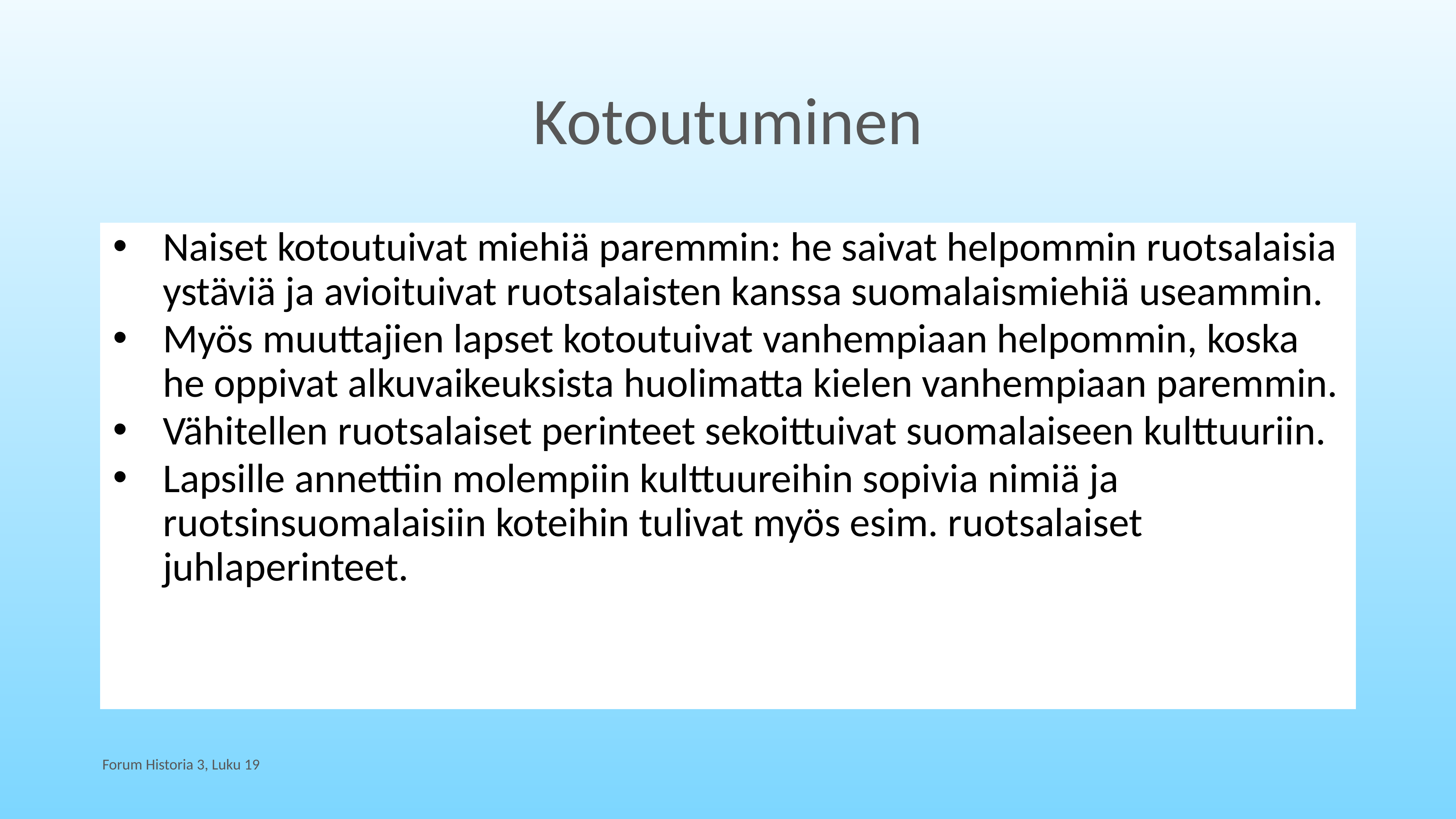

# Kotoutuminen
Naiset kotoutuivat miehiä paremmin: he saivat helpommin ruotsalaisia ystäviä ja avioituivat ruotsalaisten kanssa suomalaismiehiä useammin.
Myös muuttajien lapset kotoutuivat vanhempiaan helpommin, koska he oppivat alkuvaikeuksista huolimatta kielen vanhempiaan paremmin.
Vähitellen ruotsalaiset perinteet sekoittuivat suomalaiseen kulttuuriin.
Lapsille annettiin molempiin kulttuureihin sopivia nimiä ja ruotsinsuomalaisiin koteihin tulivat myös esim. ruotsalaiset juhlaperinteet.

Forum Historia 3, Luku 19